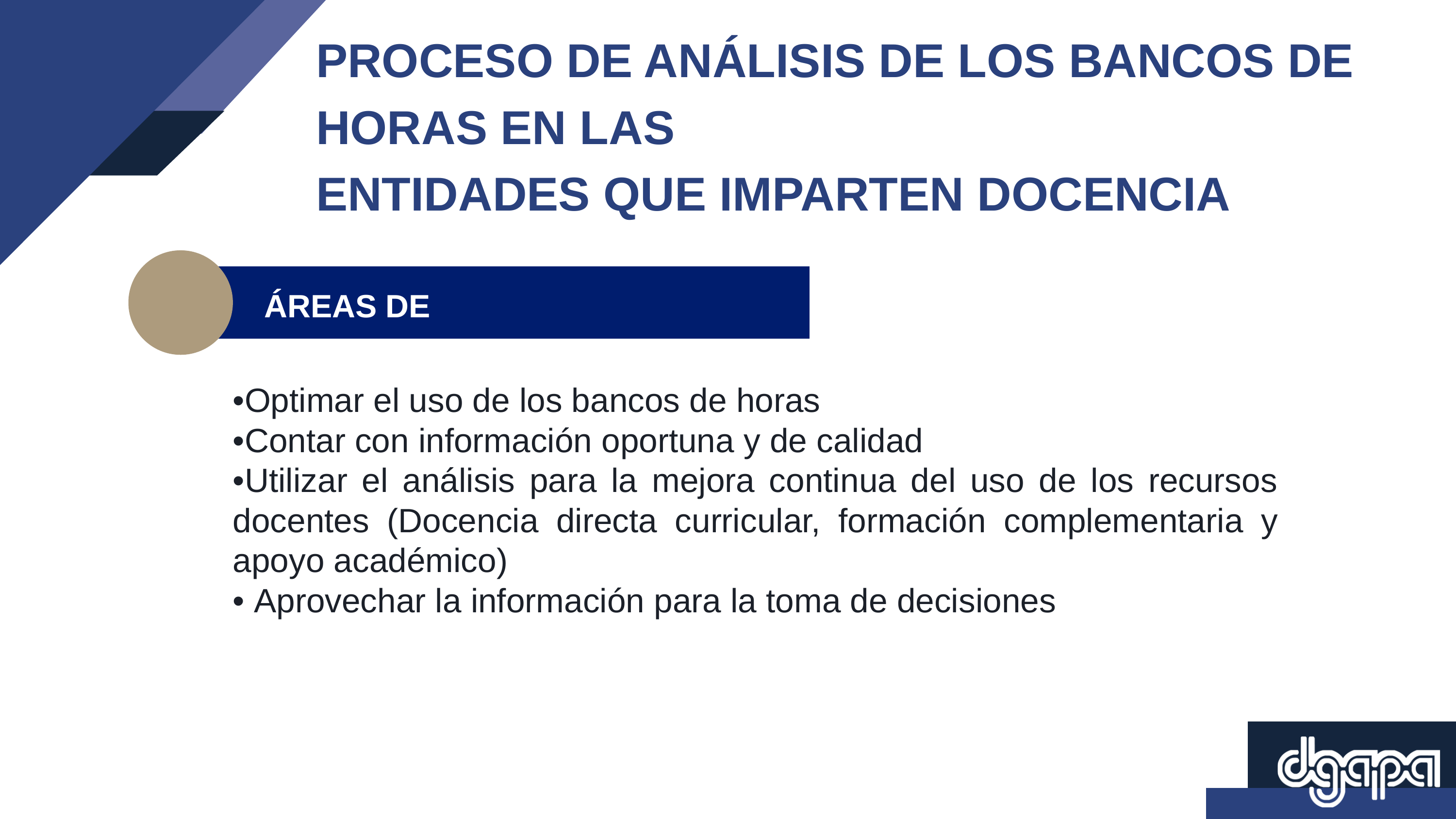

PROCESO DE ANÁLISIS DE LOS BANCOS DE HORAS EN LAS
ENTIDADES QUE IMPARTEN DOCENCIA

ÁREAS DE OPORTUNIDAD
•Optimar el uso de los bancos de horas
•Contar con información oportuna y de calidad
•Utilizar el análisis para la mejora continua del uso de los recursos docentes (Docencia directa curricular, formación complementaria y apoyo académico)
• Aprovechar la información para la toma de decisiones